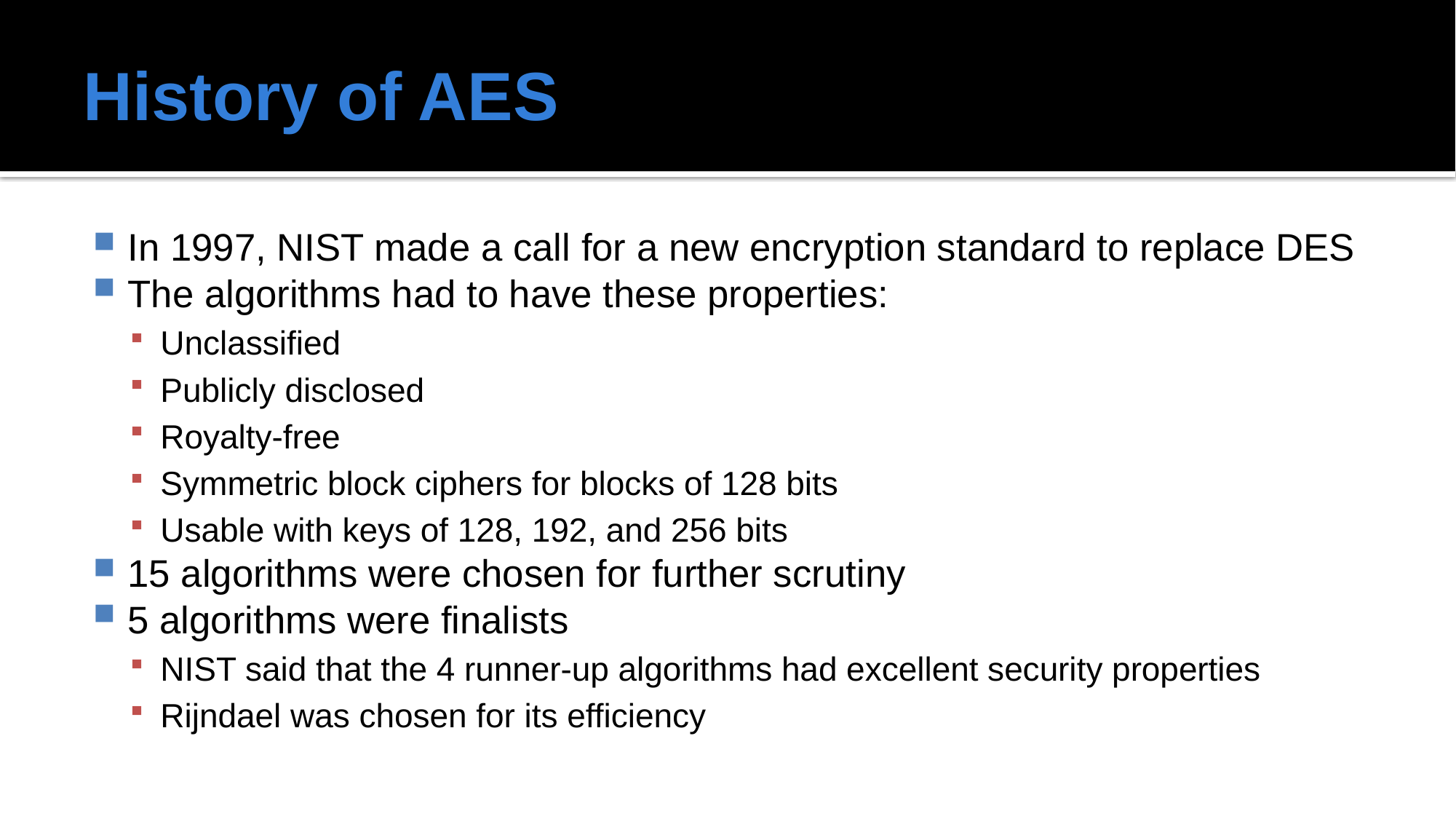

# History of AES
In 1997, NIST made a call for a new encryption standard to replace DES
The algorithms had to have these properties:
Unclassified
Publicly disclosed
Royalty-free
Symmetric block ciphers for blocks of 128 bits
Usable with keys of 128, 192, and 256 bits
15 algorithms were chosen for further scrutiny
5 algorithms were finalists
NIST said that the 4 runner-up algorithms had excellent security properties
Rijndael was chosen for its efficiency